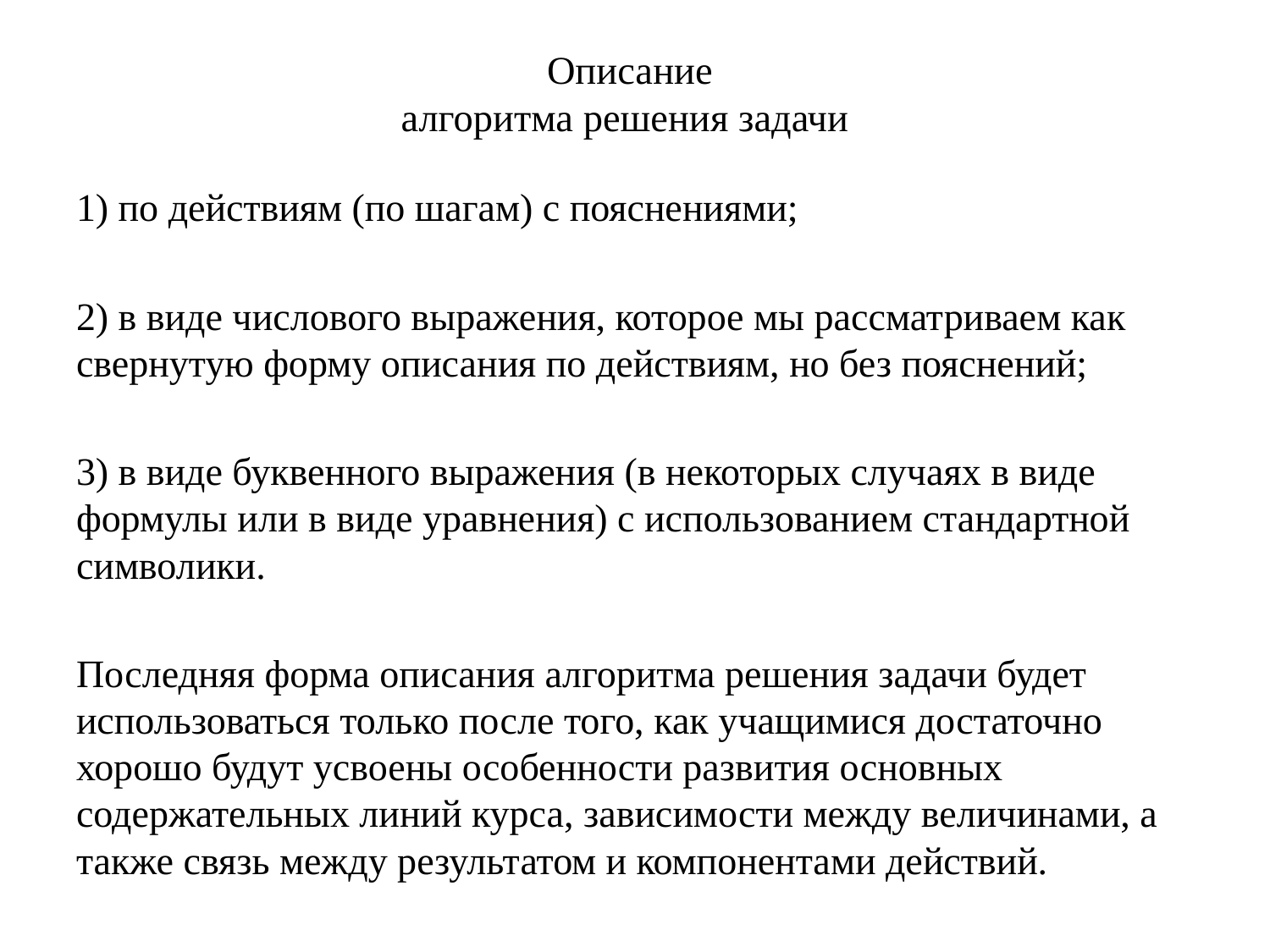

# Описание алгоритма решения задачи
1) по действиям (по шагам) с пояснениями;

2) в виде числового выражения, которое мы рассматриваем как свернутую форму описания по действиям, но без пояснений;

3) в виде буквенного выражения (в некоторых случаях в виде формулы или в виде уравнения) с использованием стандартной символики.

Последняя форма описания алгоритма решения задачи будет использоваться только после того, как учащимися достаточно хорошо будут усвоены особенности развития основных содержательных линий курса, зависимости между величинами, а также связь между результатом и компонентами действий.